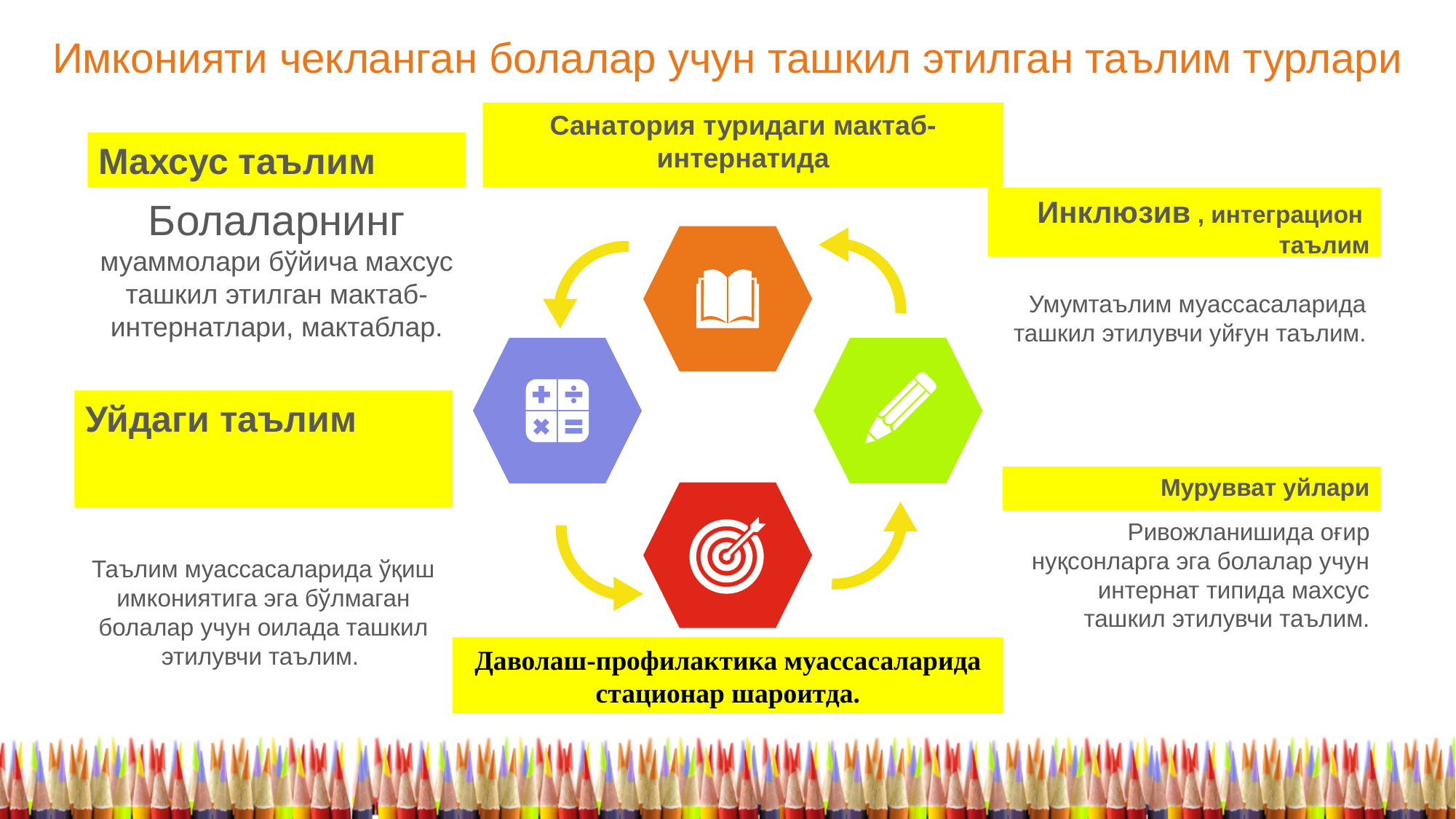

# Имконияти чекланган болалар учун ташкил этилган таълим турлари
Санатория туридаги мактаб-интернатида

Махсус таълим
Болаларнинг муаммолари бўйича махсус ташкил этилган мактаб-интернатлари, мактаблар.
Инклюзив , интеграцион  таълим

Умумтаълим муассасаларида ташкил этилувчи уйғун таълим.

Уйдаги таълим
Таълим муассасаларида ўқиш имкониятига эга бўлмаган болалар учун оилада ташкил этилувчи таълим.

Мурувват уйлари
Ривожланишида оғир нуқсонларга эга болалар учун интернат типида махсус ташкил этилувчи таълим.

Даволаш-профилактика муассасаларида
 стационар шароитда.